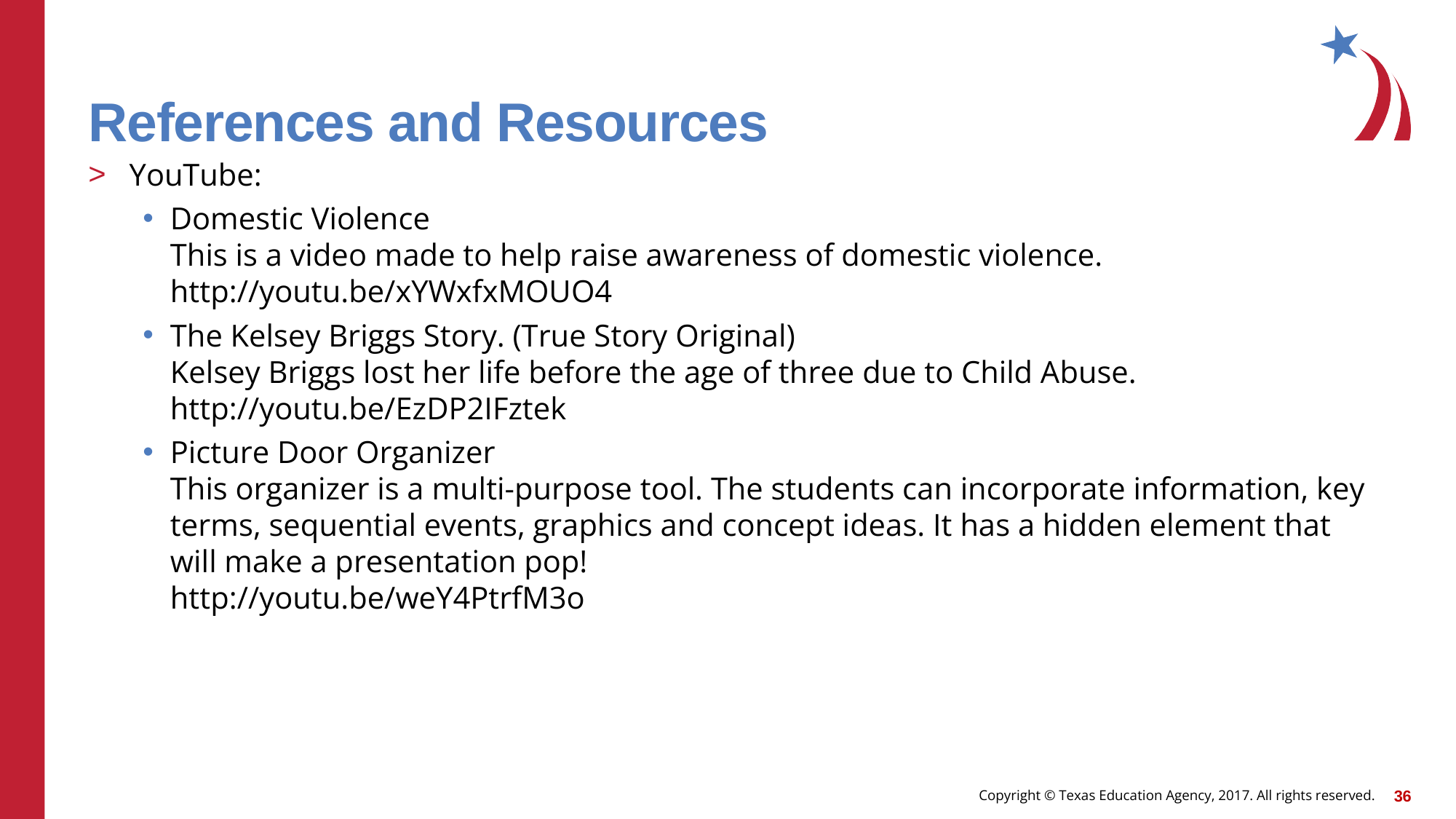

# References and Resources
YouTube:
Domestic Violence
This is a video made to help raise awareness of domestic violence.
http://youtu.be/xYWxfxMOUO4
The Kelsey Briggs Story. (True Story Original)
Kelsey Briggs lost her life before the age of three due to Child Abuse.
http://youtu.be/EzDP2IFztek
Picture Door Organizer
This organizer is a multi-purpose tool. The students can incorporate information, key terms, sequential events, graphics and concept ideas. It has a hidden element that will make a presentation pop!
http://youtu.be/weY4PtrfM3o